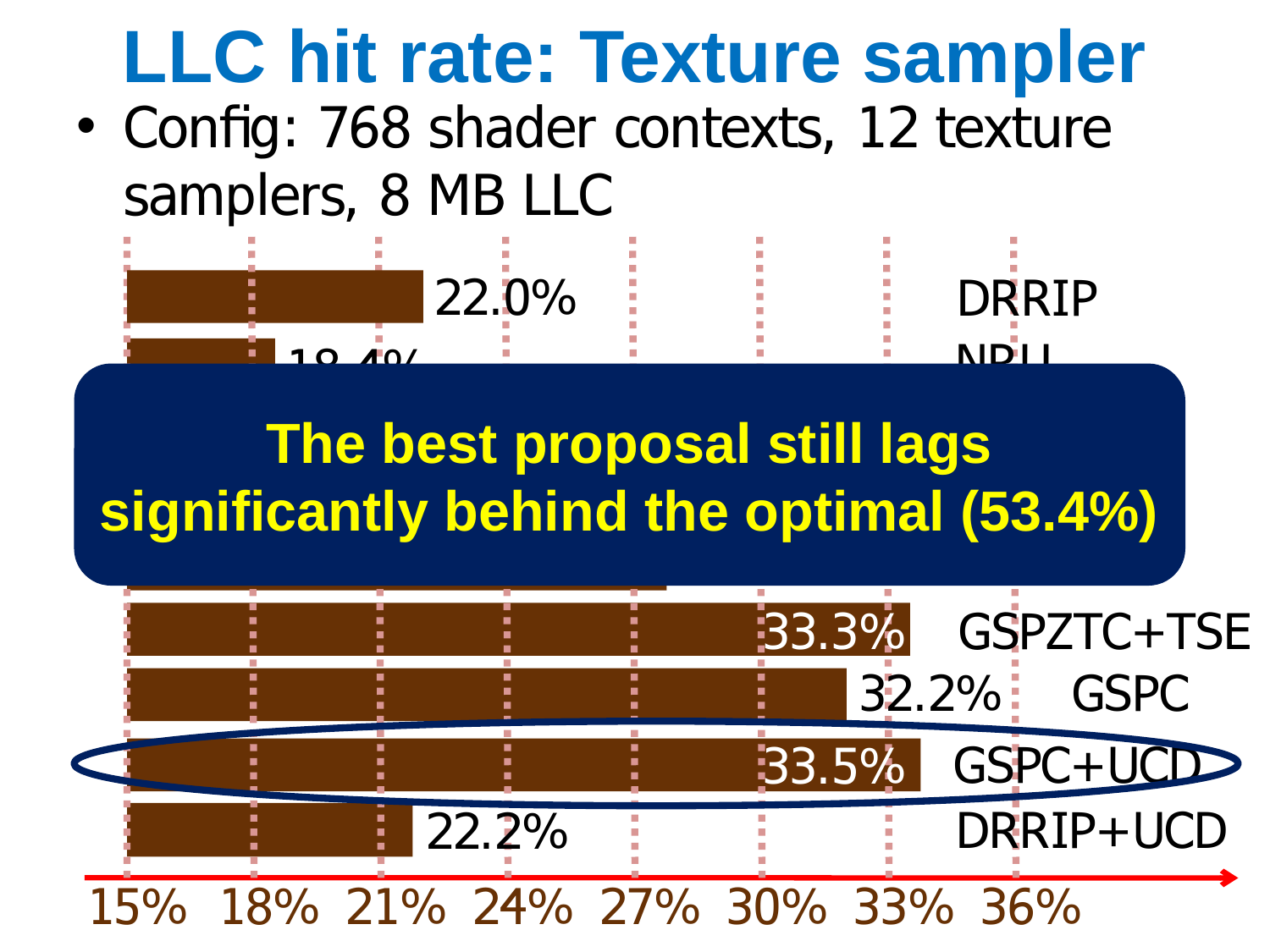

# LLC hit rate: Texture sampler
Config: 768 shader contexts, 12 texture samplers, 8 MB LLC
22.0%
DRRIP

NRU
18.4%

The best proposal still lags significantly behind the optimal (53.4%)
21.5%
SHiP-mem

23.8%
GS-DRRIP

27.8%
GSPZTC

33.3%
GSPZTC+TSE

32.2%
GSPC

GSPC+UCD
33.5%

DRRIP+UCD
22.2%

15%
18%
21%
24%
27%
30%
33%
36%